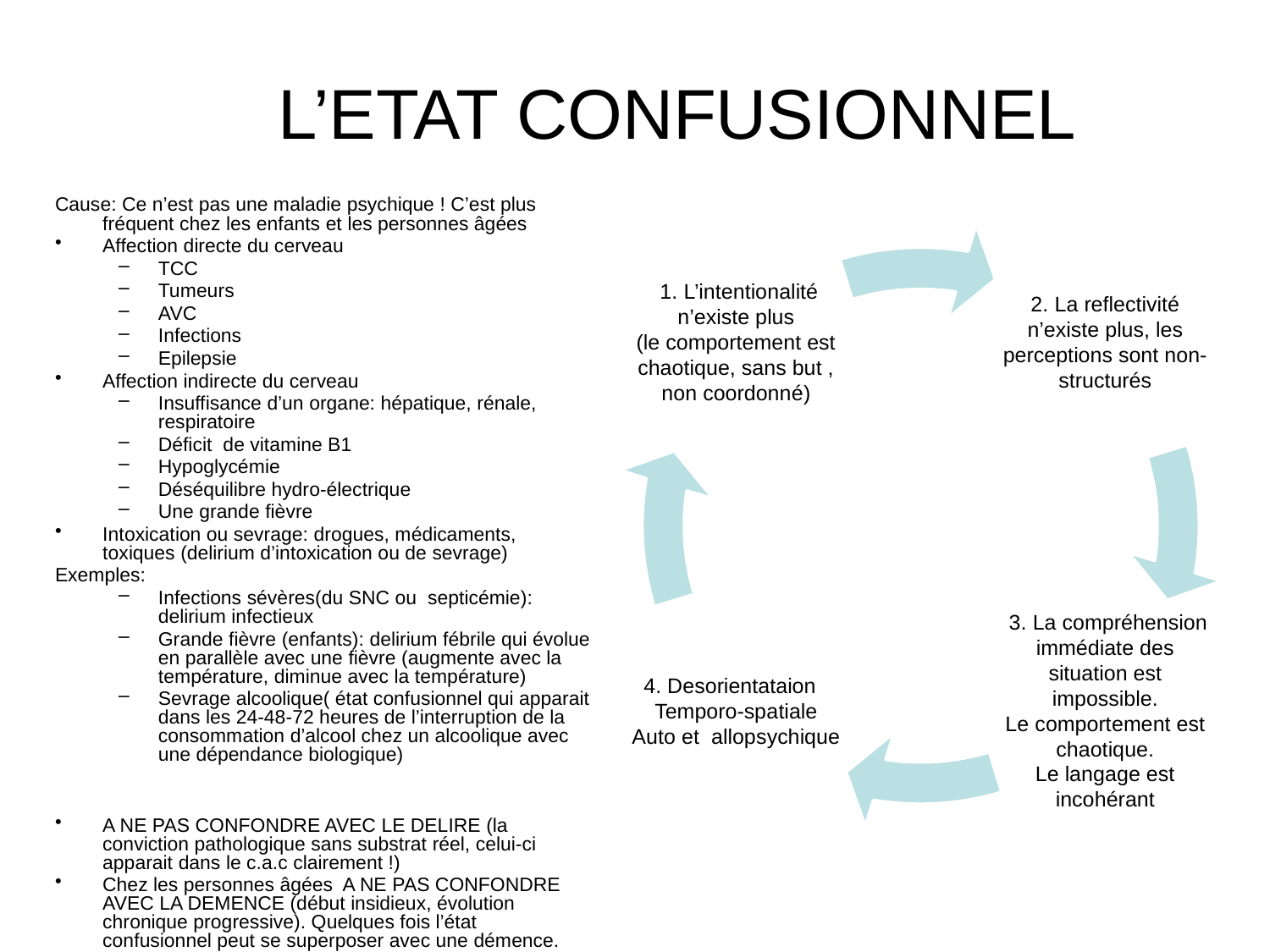

# L’ETAT CONFUSIONNEL
Cause: Ce n’est pas une maladie psychique ! C’est plus fréquent chez les enfants et les personnes âgées
Affection directe du cerveau
TCC
Tumeurs
AVC
Infections
Epilepsie
Affection indirecte du cerveau
Insuffisance d’un organe: hépatique, rénale, respiratoire
Déficit  de vitamine B1
Hypoglycémie
Déséquilibre hydro-électrique
Une grande fièvre
Intoxication ou sevrage: drogues, médicaments, toxiques (delirium d’intoxication ou de sevrage)
Exemples:
Infections sévères(du SNC ou  septicémie): delirium infectieux
Grande fièvre (enfants): delirium fébrile qui évolue en parallèle avec une fièvre (augmente avec la température, diminue avec la température)
Sevrage alcoolique( état confusionnel qui apparait dans les 24-48-72 heures de l’interruption de la consommation d’alcool chez un alcoolique avec une dépendance biologique)

A NE PAS CONFONDRE AVEC LE DELIRE (la conviction pathologique sans substrat réel, celui-ci apparait dans le c.a.c clairement !)
Chez les personnes âgées  A NE PAS CONFONDRE AVEC LA DEMENCE (début insidieux, évolution chronique progressive). Quelques fois l’état confusionnel peut se superposer avec une démence.
2. La reflectivité n’existe plus, les perceptions sont non-structurés
 3. La compréhension immédiate des situation est impossible.
Le comportement est chaotique.
Le langage est incohérant
4. Desorientataion
Temporo-spatiale
Auto et  allopsychique
 1. L’intentionalité n’existe plus
(le comportement est chaotique, sans but , non coordonné)